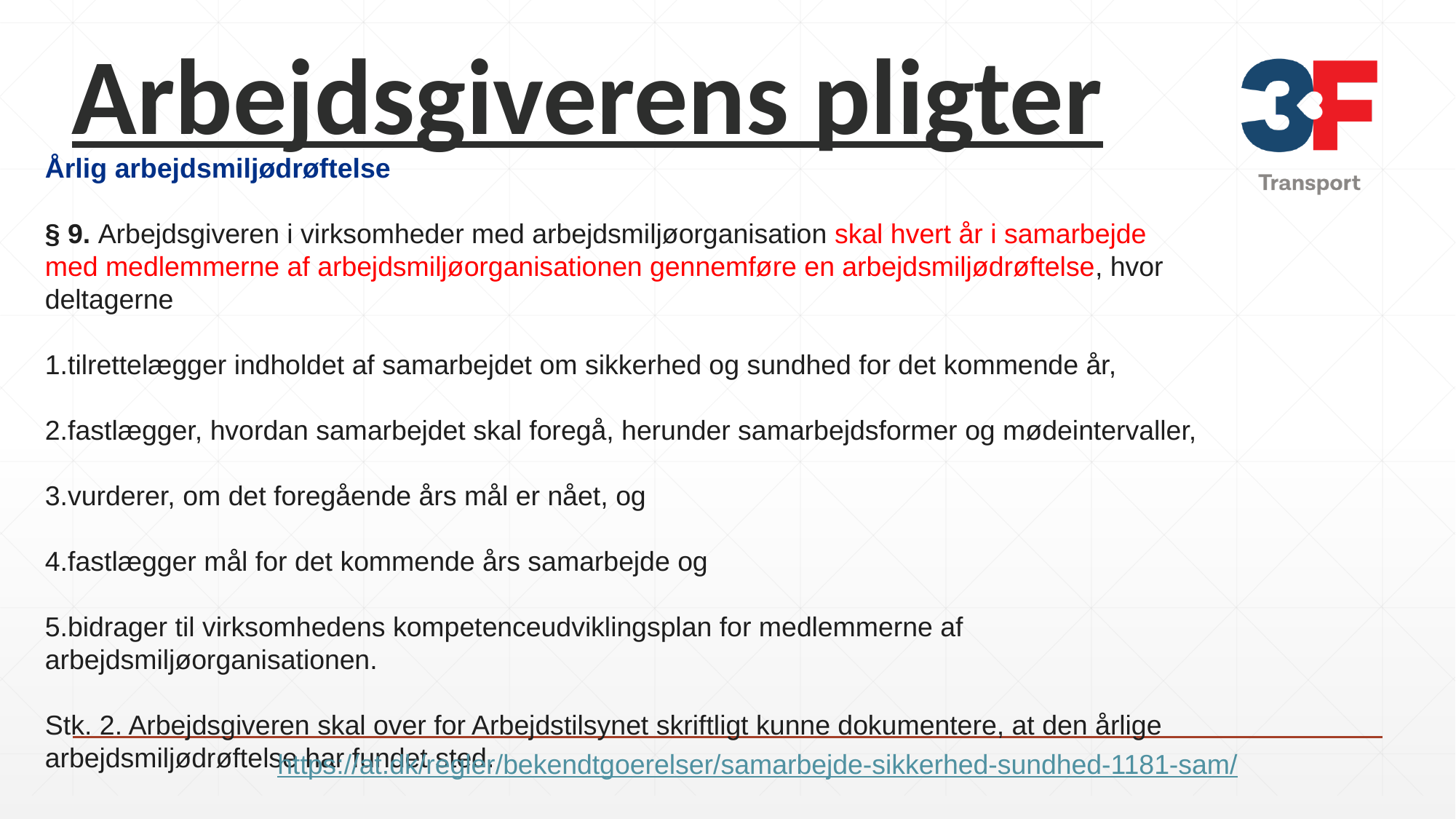

Arbejdsgiverens pligter
Årlig arbejdsmiljødrøftelse

§ 9. Arbejdsgiveren i virksomheder med arbejdsmiljøorganisation skal hvert år i samarbejde med medlemmerne af arbejdsmiljøorganisationen gennemføre en arbejdsmiljødrøftelse, hvor deltagerne

tilrettelægger indholdet af samarbejdet om sikkerhed og sundhed for det kommende år,

fastlægger, hvordan samarbejdet skal foregå, herunder samarbejdsformer og mødeintervaller,

vurderer, om det foregående års mål er nået, og

fastlægger mål for det kommende års samarbejde og

bidrager til virksomhedens kompetenceudviklingsplan for medlemmerne af arbejdsmiljøorganisationen.

Stk. 2. Arbejdsgiveren skal over for Arbejdstilsynet skriftligt kunne dokumentere, at den årlige arbejdsmiljødrøftelse har fundet sted.
https://at.dk/regler/bekendtgoerelser/samarbejde-sikkerhed-sundhed-1181-sam/